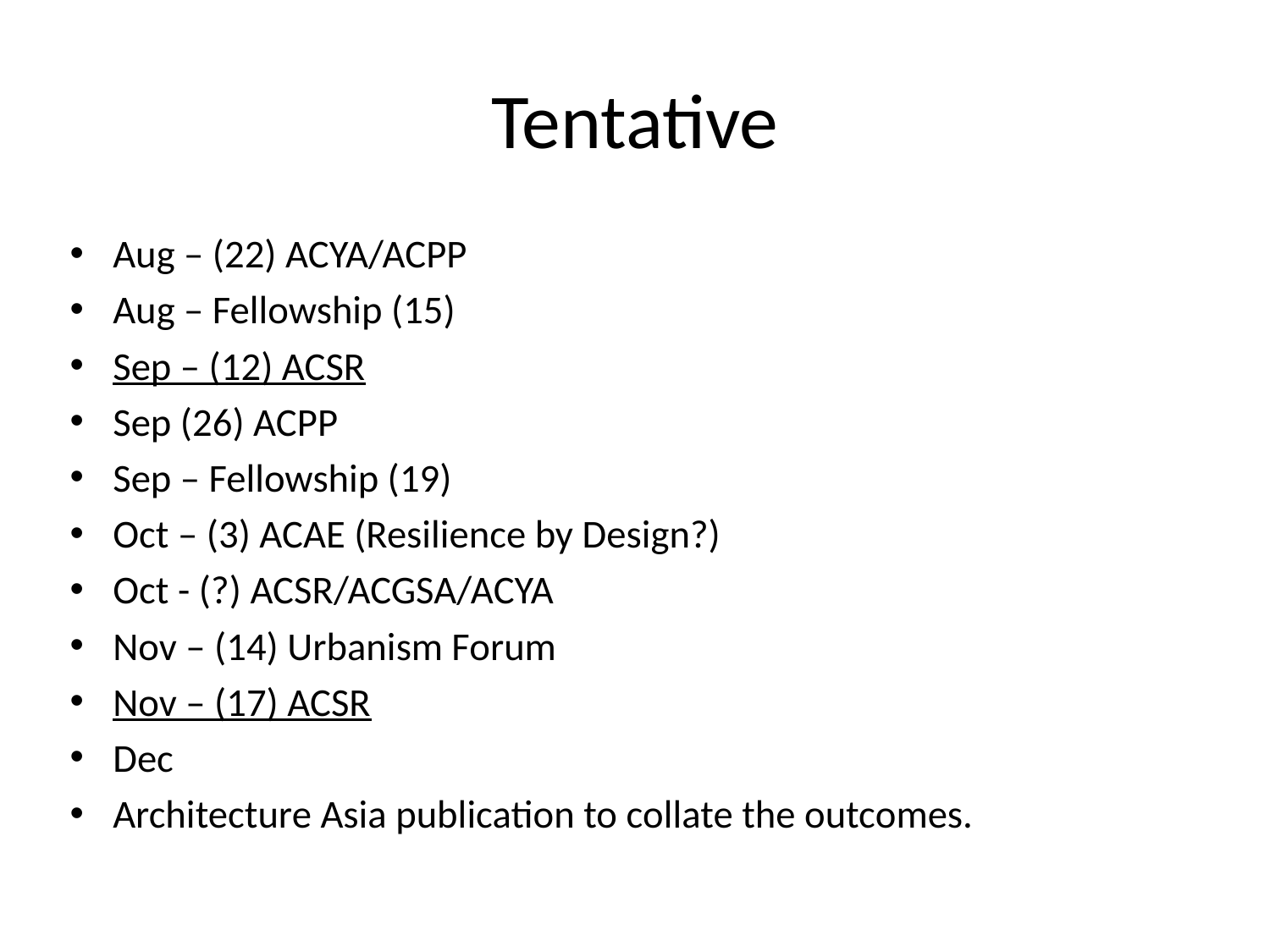

# Tentative
Aug – (22) ACYA/ACPP
Aug – Fellowship (15)
Sep – (12) ACSR
Sep (26) ACPP
Sep – Fellowship (19)
Oct – (3) ACAE (Resilience by Design?)
Oct - (?) ACSR/ACGSA/ACYA
Nov – (14) Urbanism Forum
Nov – (17) ACSR
Dec
Architecture Asia publication to collate the outcomes.